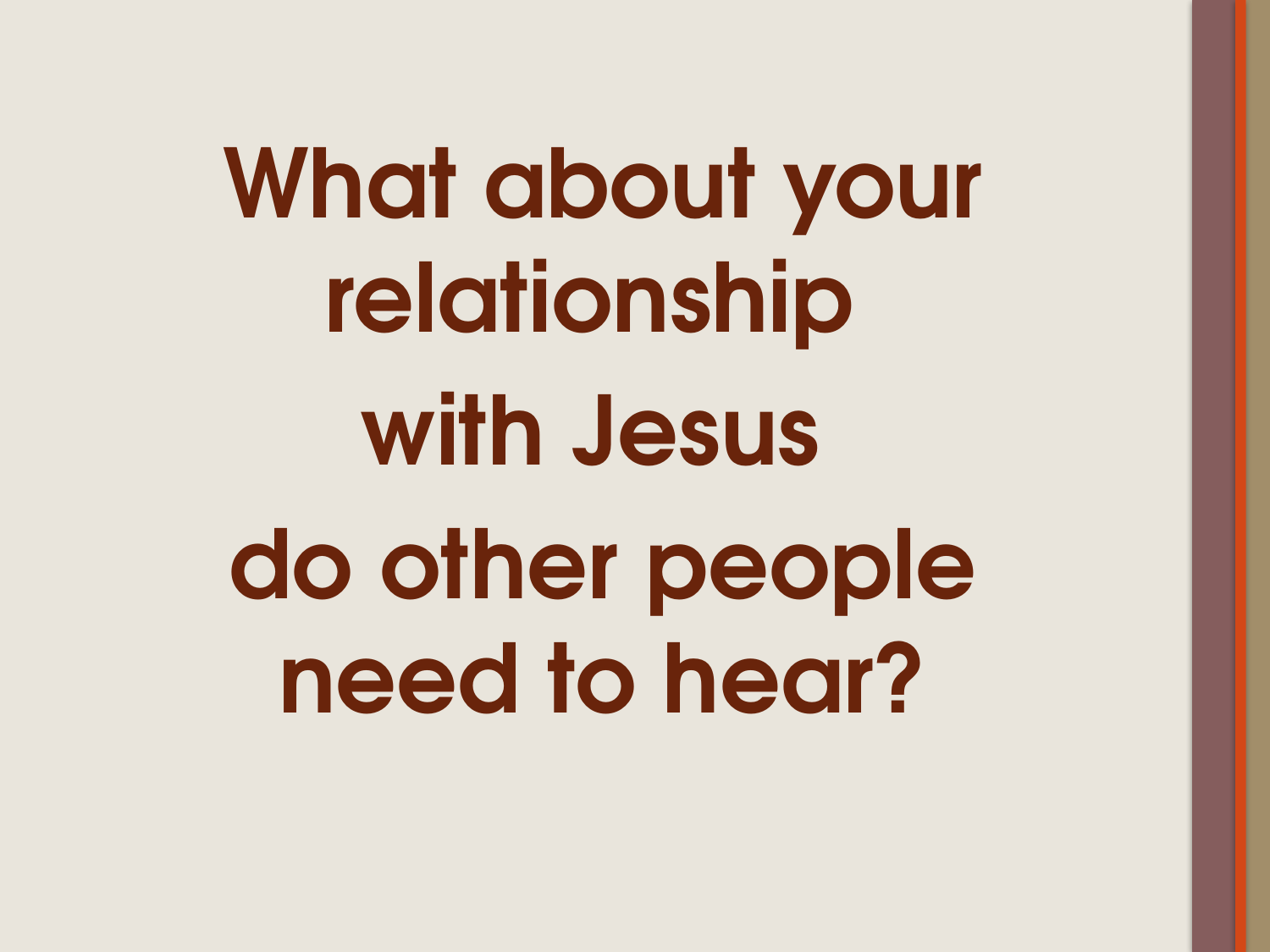

What about your relationship
with Jesus
do other people need to hear?